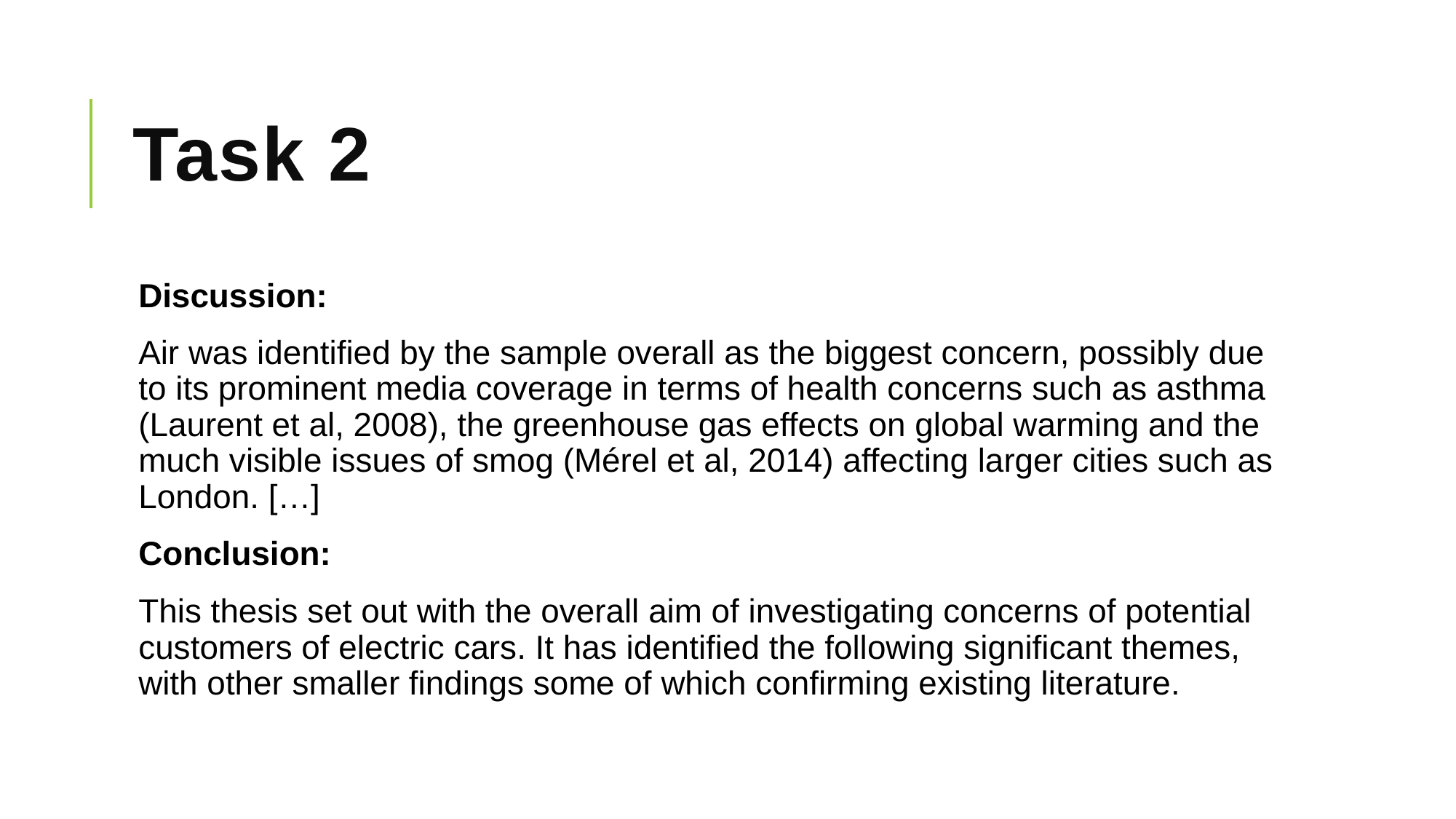

# Task 2
Discussion:
Air was identified by the sample overall as the biggest concern, possibly due to its prominent media coverage in terms of health concerns such as asthma (Laurent et al, 2008), the greenhouse gas effects on global warming and the much visible issues of smog (Mérel et al, 2014) affecting larger cities such as London. […]
Conclusion:
This thesis set out with the overall aim of investigating concerns of potential customers of electric cars. It has identified the following significant themes, with other smaller findings some of which confirming existing literature.